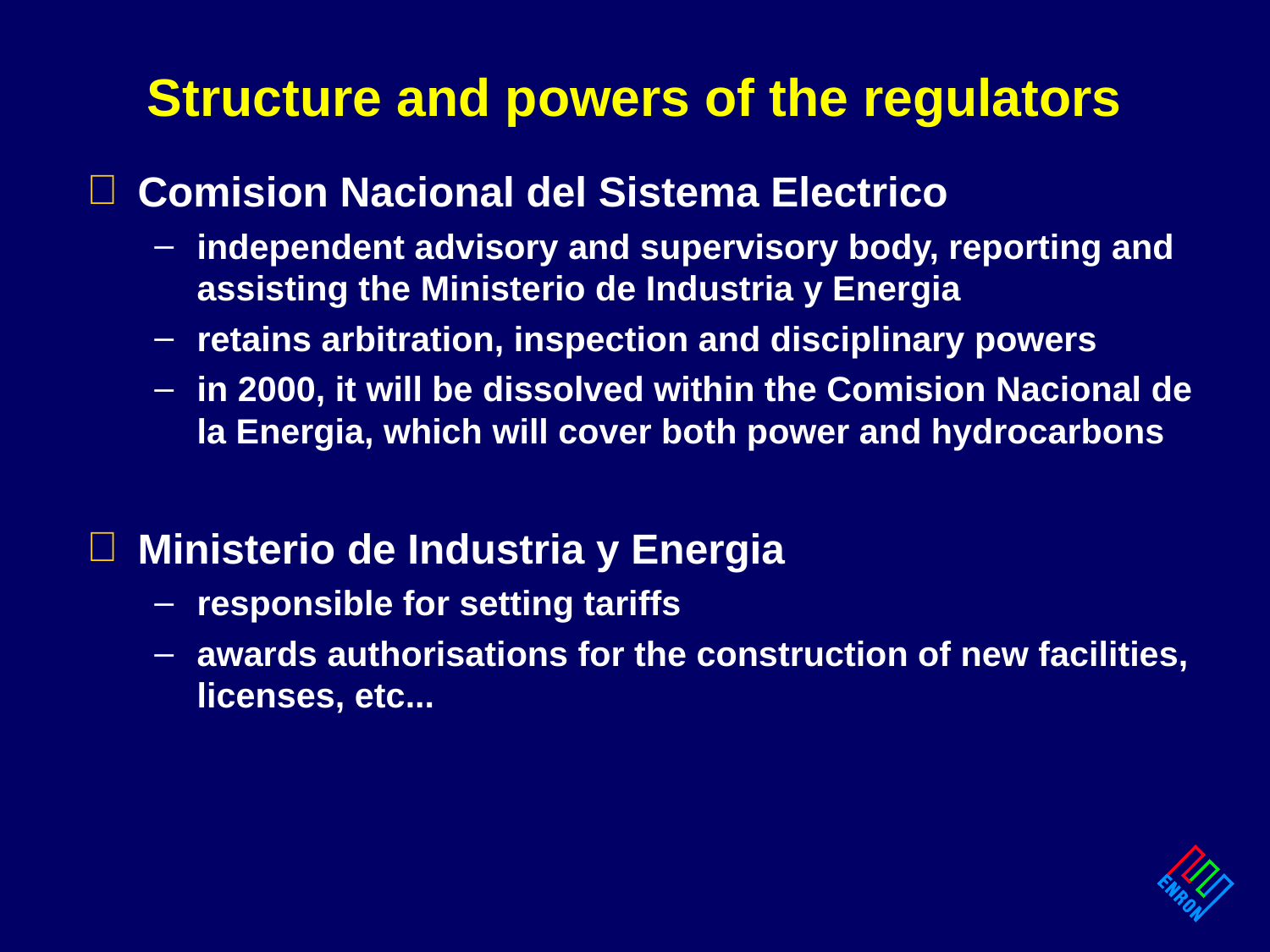

# Structure and powers of the regulators
Comision Nacional del Sistema Electrico
independent advisory and supervisory body, reporting and assisting the Ministerio de Industria y Energia
retains arbitration, inspection and disciplinary powers
in 2000, it will be dissolved within the Comision Nacional de la Energia, which will cover both power and hydrocarbons

Ministerio de Industria y Energia
responsible for setting tariffs
awards authorisations for the construction of new facilities, licenses, etc...